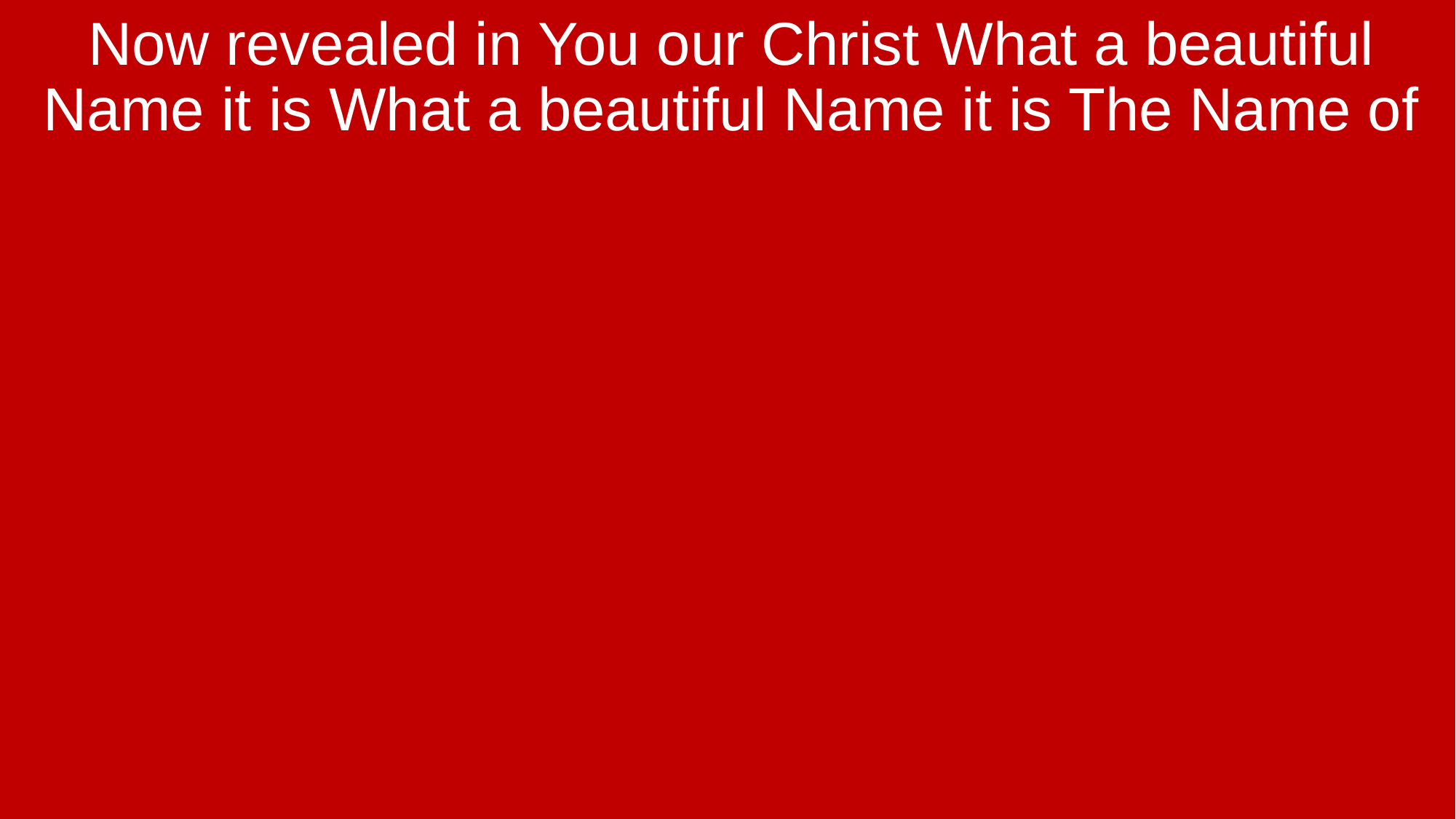

Now revealed in You our Christ What a beautiful Name it is What a beautiful Name it is The Name of